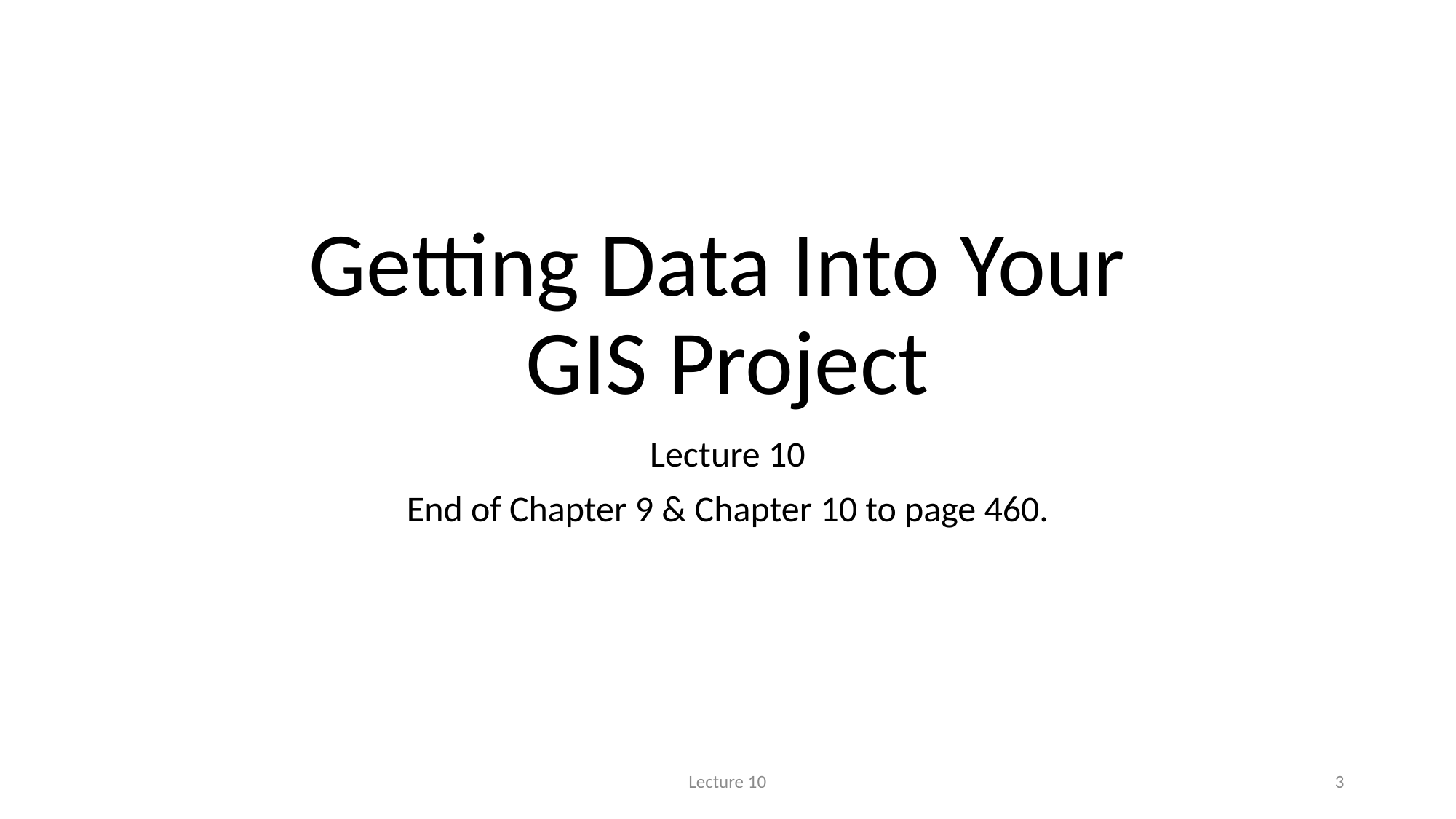

# Getting Data Into Your GIS Project
Lecture 10
End of Chapter 9 & Chapter 10 to page 460.
Lecture 10
3